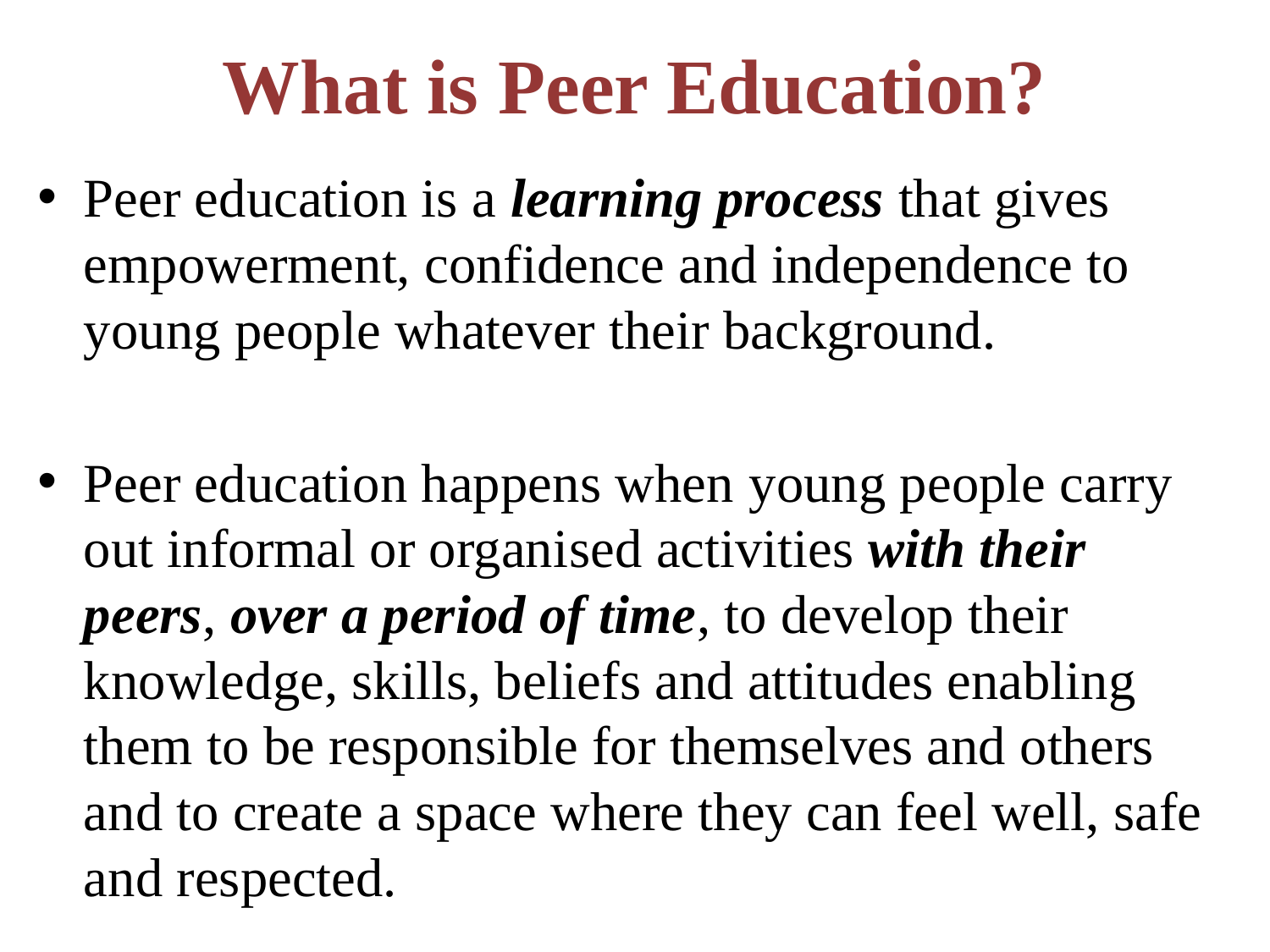

# What is Peer Education?
Peer education is a learning process that gives empowerment, confidence and independence to young people whatever their background.

Peer education happens when young people carry out informal or organised activities with their peers, over a period of time, to develop their knowledge, skills, beliefs and attitudes enabling them to be responsible for themselves and others and to create a space where they can feel well, safe and respected.